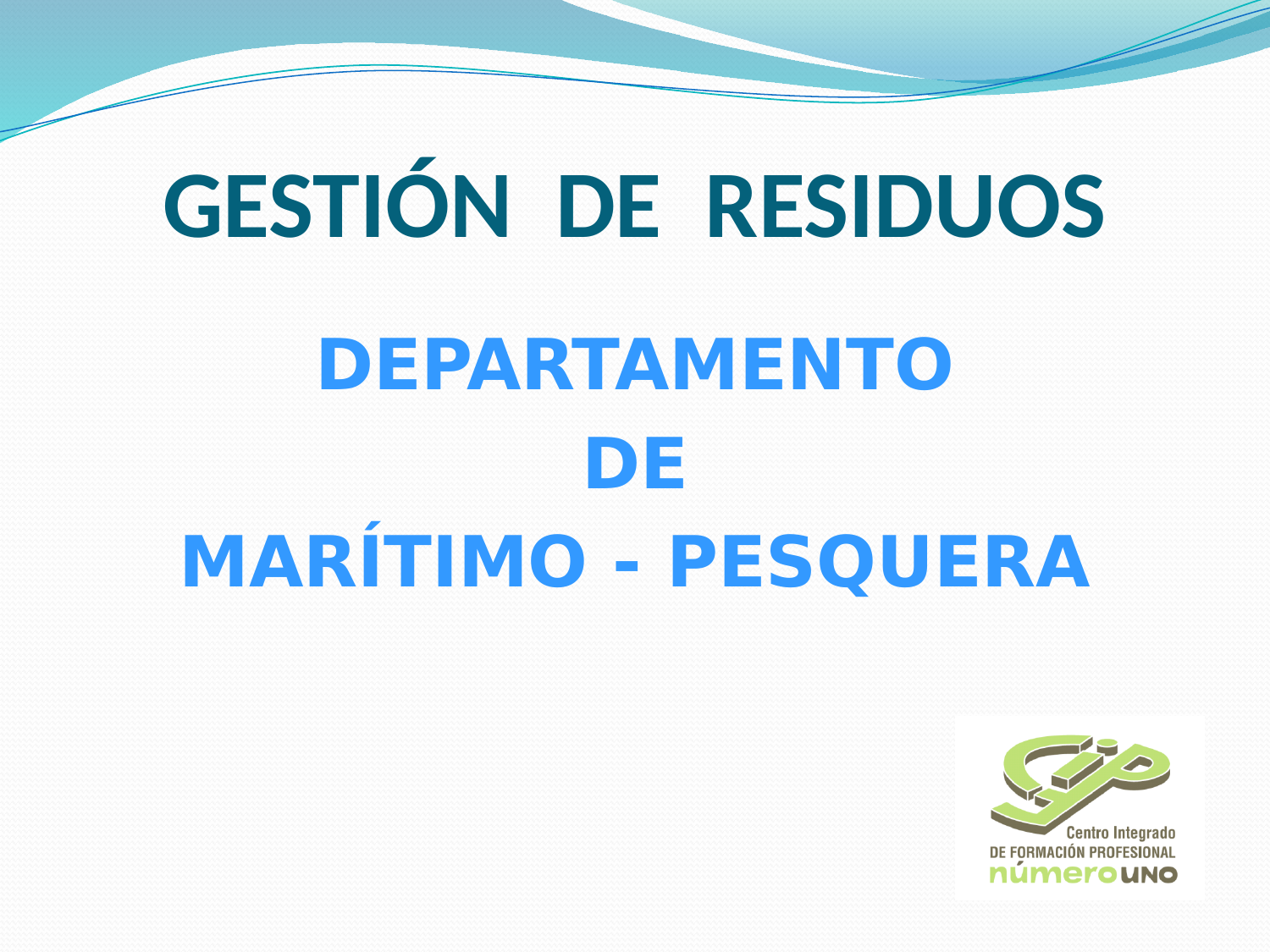

# GESTIÓN  DE  RESIDUOS
DEPARTAMENTO
DE
MARÍTIMO - PESQUERA